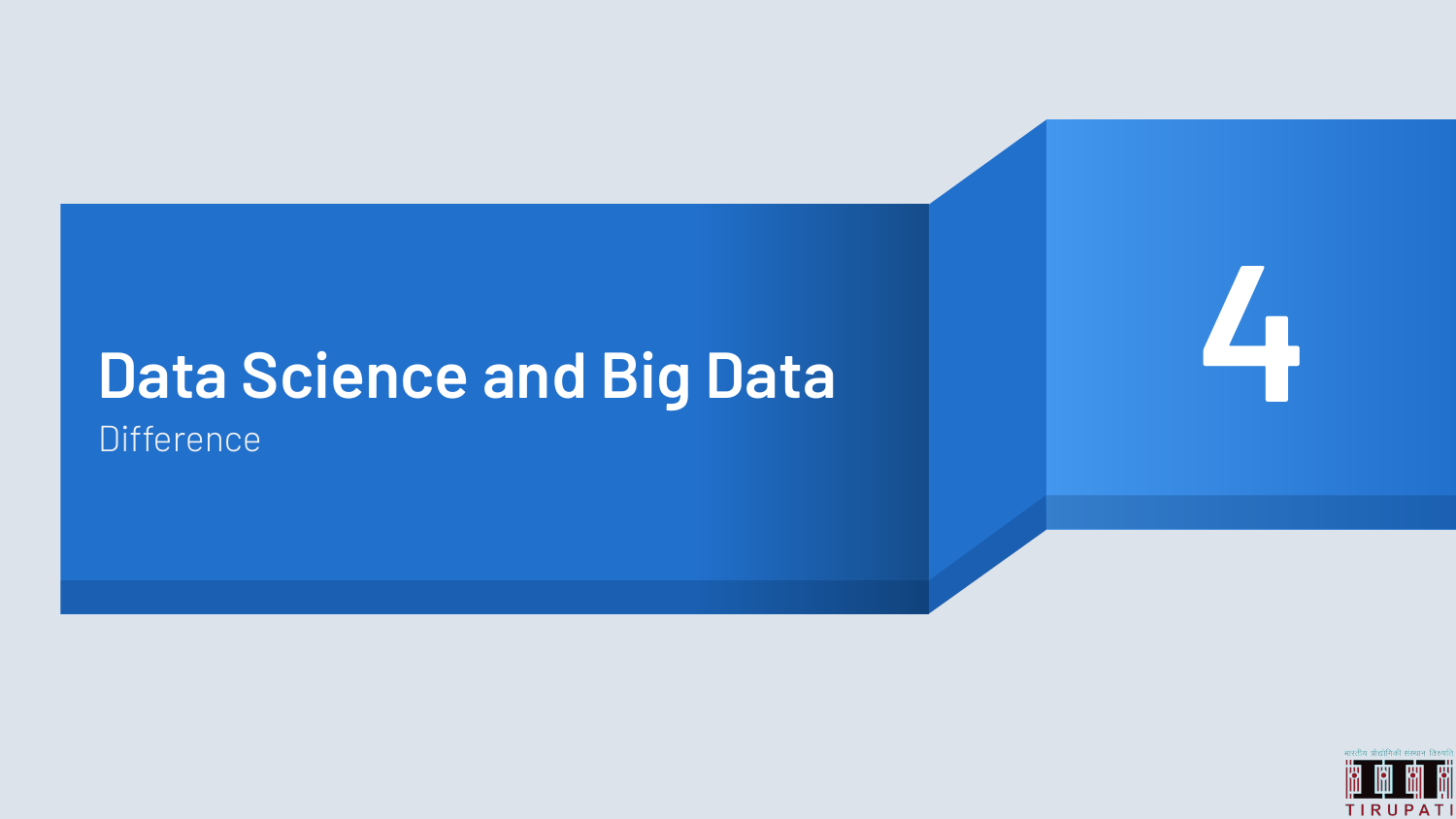

4
# Data Science and Big Data
Difference